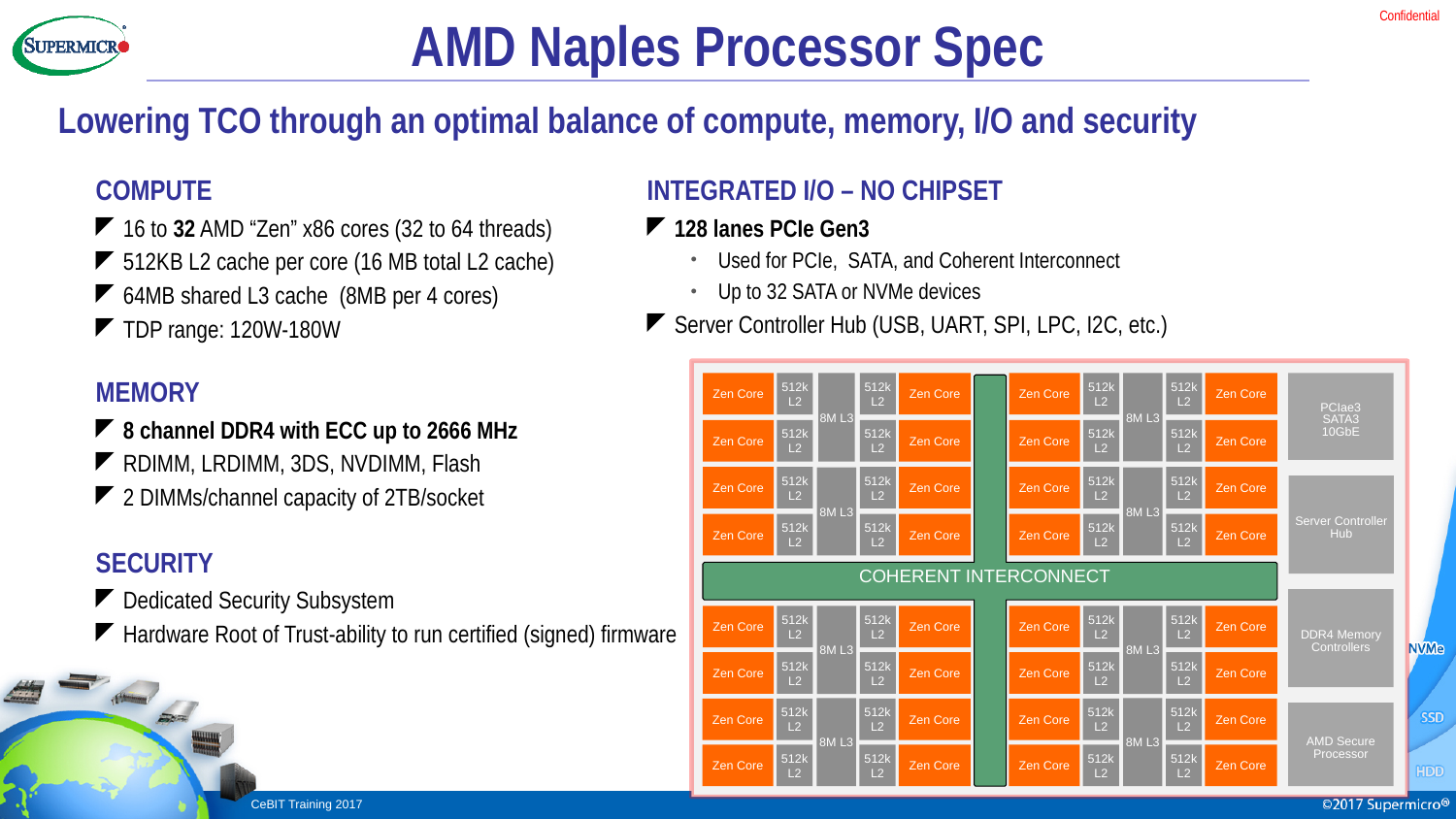

# AMD Naples Processor Spec
Lowering TCO through an optimal balance of compute, memory, I/O and security
COMPUTE
16 to 32 AMD “Zen” x86 cores (32 to 64 threads)
512KB L2 cache per core (16 MB total L2 cache)
64MB shared L3 cache  (8MB per 4 cores)
TDP range: 120W-180W

MEMORY
8 channel DDR4 with ECC up to 2666 MHz
RDIMM, LRDIMM, 3DS, NVDIMM, Flash
2 DIMMs/channel capacity of 2TB/socket

SECURITY
Dedicated Security Subsystem
Hardware Root of Trust-ability to run certified (signed) firmware

INTEGRATED I/O – NO CHIPSET
128 lanes PCIe Gen3
Used for PCIe,  SATA, and Coherent Interconnect
Up to 32 SATA or NVMe devices
Server Controller Hub (USB, UART, SPI, LPC, I2C, etc.)

Zen Core
512k
L2
8M L3
512k
L2
Zen Core
Zen Core
512k
L2
8M L3
512k
L2
Zen Core
PCIae3
SATA3
10GbE

Zen Core
512k
L2
512k
L2
Zen Core
Zen Core
512k
L2
512k
L2
Zen Core
Zen Core
512k
L2
512k
L2
Zen Core
Zen Core
512k
L2
512k
L2
Zen Core
8M L3
8M L3
Server Controller Hub
Zen Core
512k
L2
512k
L2
Zen Core
Zen Core
512k
L2
512k
L2
Zen Core
COHERENT INTERCONNECT
DDR4 Memory Controllers
Zen Core
512k
L2
8M L3
512k
L2
Zen Core
Zen Core
512k
L2
8M L3
512k
L2
Zen Core
Zen Core
512k
L2
512k
L2
Zen Core
Zen Core
512k
L2
512k
L2
Zen Core
8M L3
8M L3
Zen Core
512k
L2
512k
L2
Zen Core
Zen Core
512k
L2
512k
L2
Zen Core
AMD Secure Processor
Zen Core
512k
L2
512k
L2
Zen Core
Zen Core
512k
L2
512k
L2
Zen Core